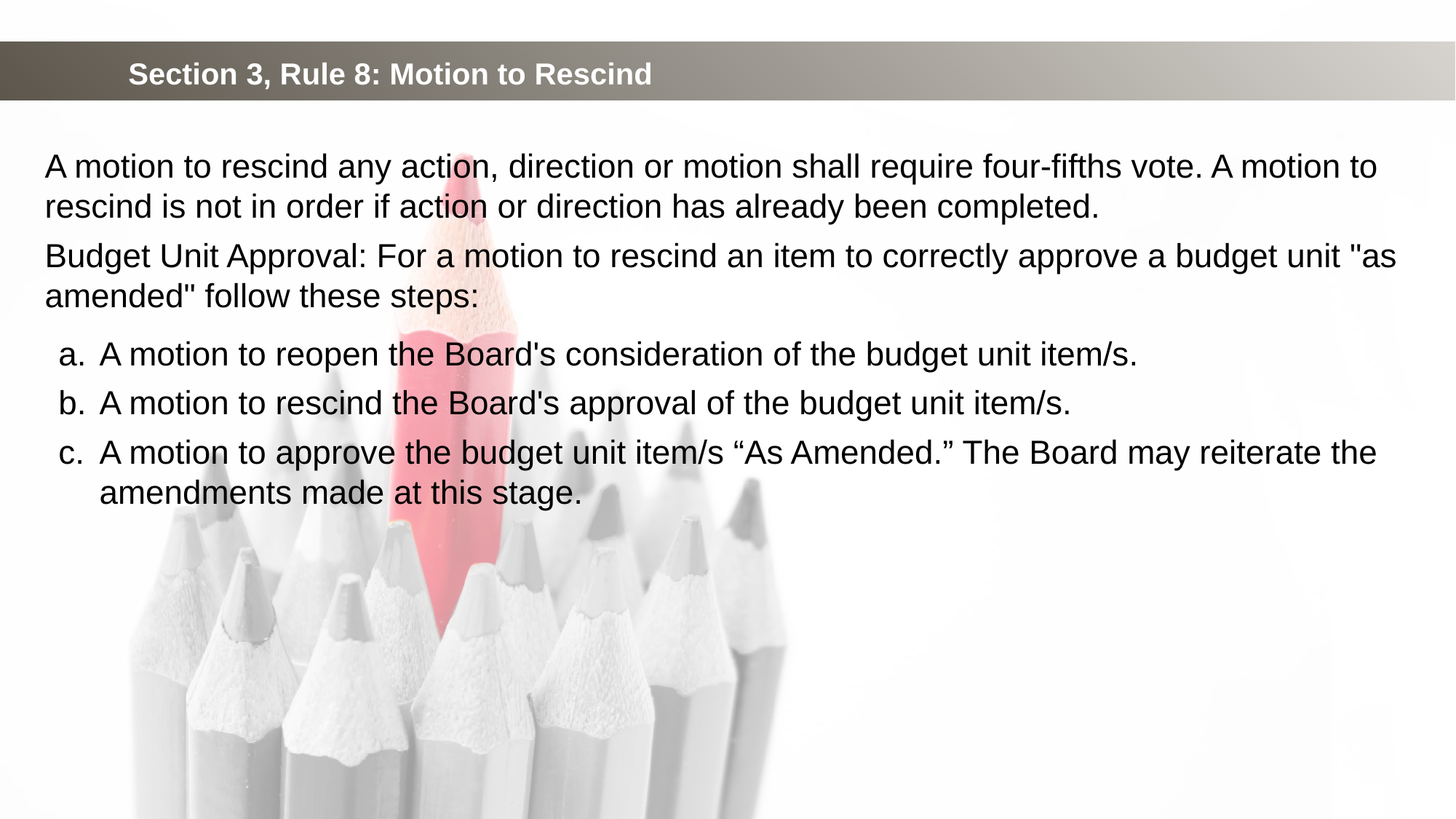

Section 3, Rule 8: Motion to Rescind
A motion to rescind any action, direction or motion shall require four-fifths vote. A motion to rescind is not in order if action or direction has already been completed.
Budget Unit Approval: For a motion to rescind an item to correctly approve a budget unit "as amended" follow these steps:
A motion to reopen the Board's consideration of the budget unit item/s.
A motion to rescind the Board's approval of the budget unit item/s.
A motion to approve the budget unit item/s “As Amended.” The Board may reiterate the amendments made at this stage.